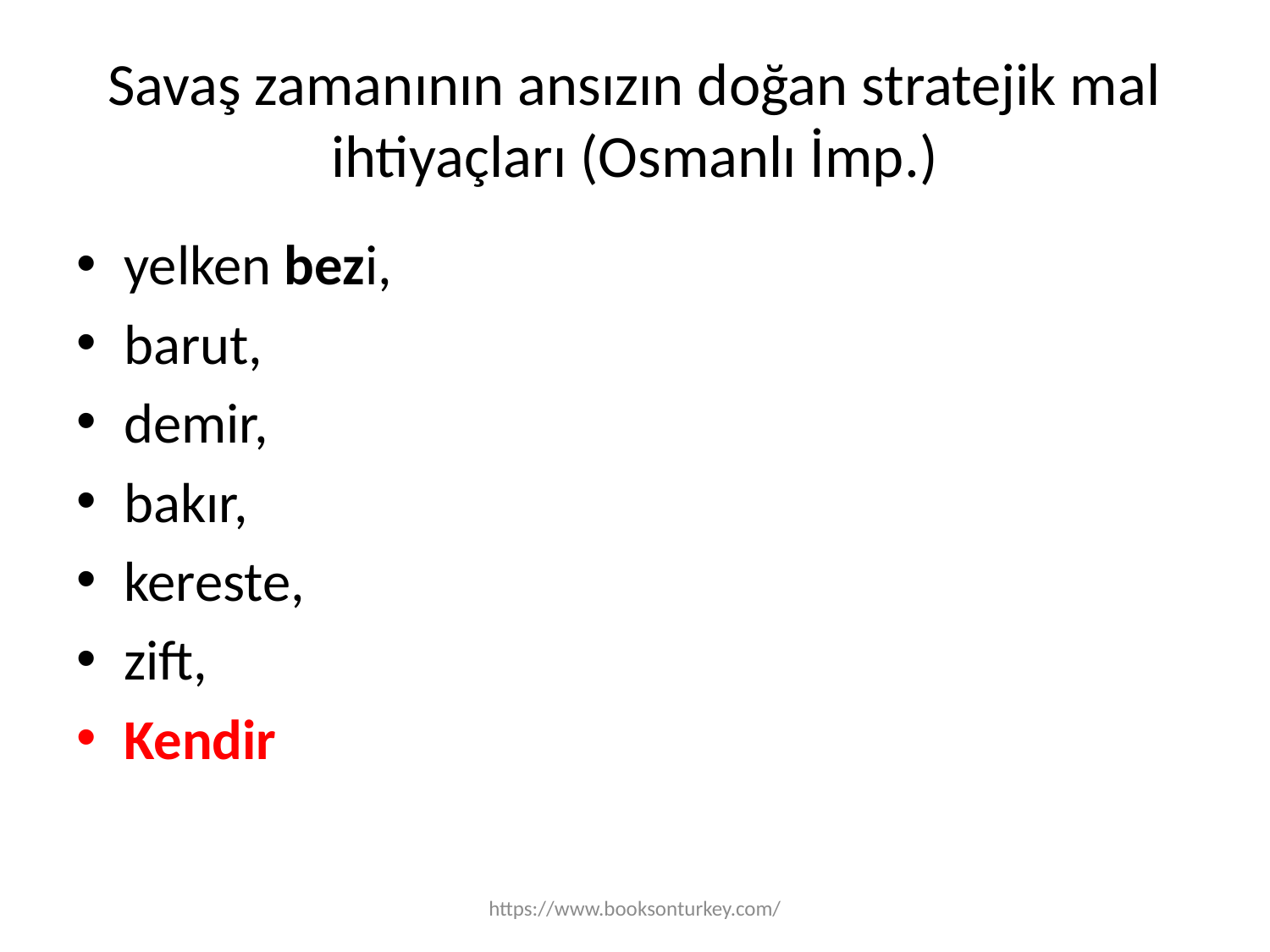

# Savaş zamanının ansızın doğan stratejik mal ihtiyaçları (Osmanlı İmp.)
yelken bezi,
barut,
demir,
bakır,
kereste,
zift,
Kendir

https://www.booksonturkey.com/